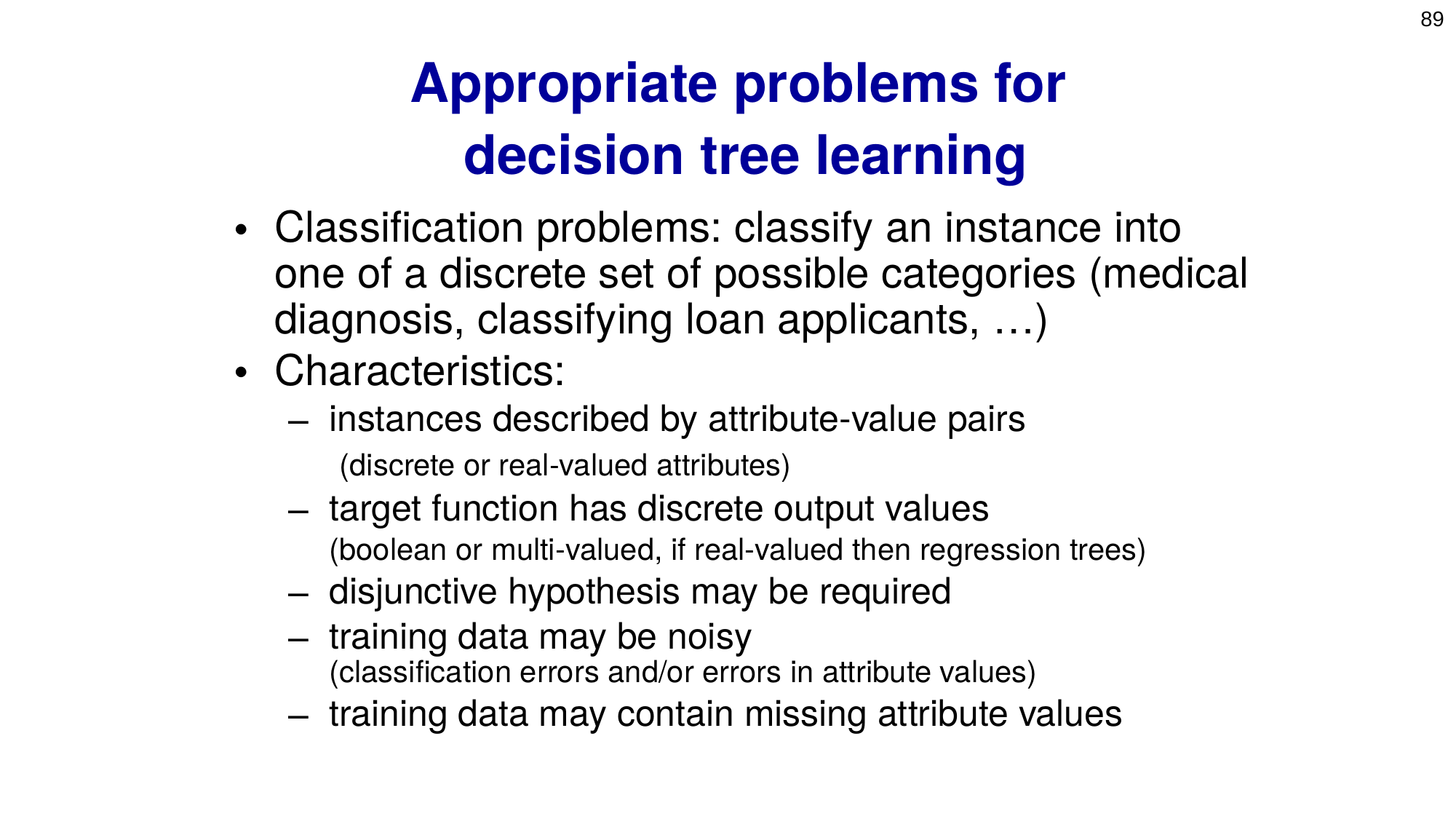

89
# Appropriate problems for decision tree learning
Classification problems: classify an instance into one of a discrete set of possible categories (medical diagnosis, classifying loan applicants, …)
Characteristics:
instances described by attribute-value pairs
	 (discrete or real-valued attributes)
target function has discrete output values
	(boolean or multi-valued, if real-valued then regression trees)
disjunctive hypothesis may be required
training data may be noisy                                     (classification errors and/or errors in attribute values)
training data may contain missing attribute values